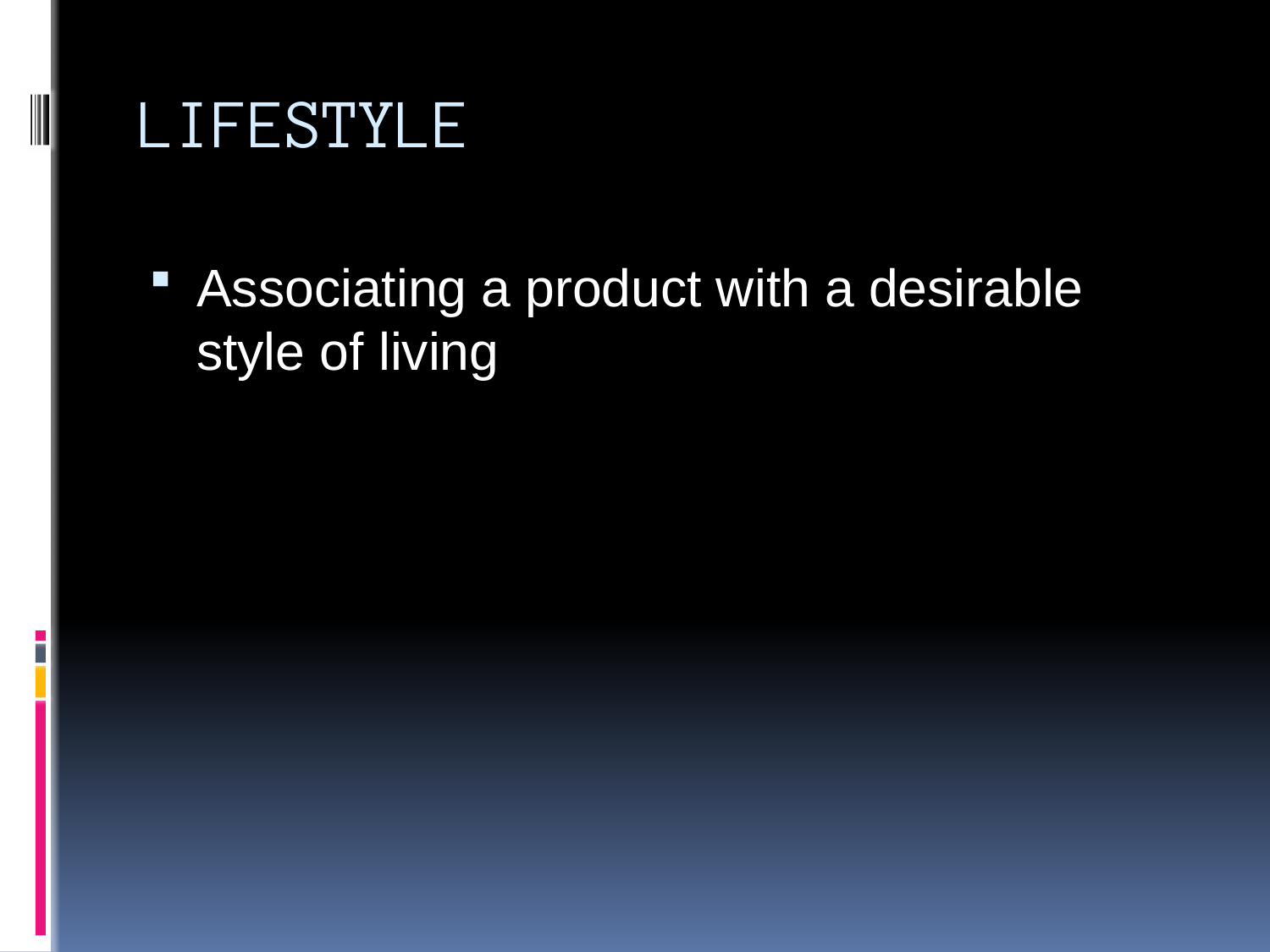

# LIFESTYLE
Associating a product with a desirable style of living